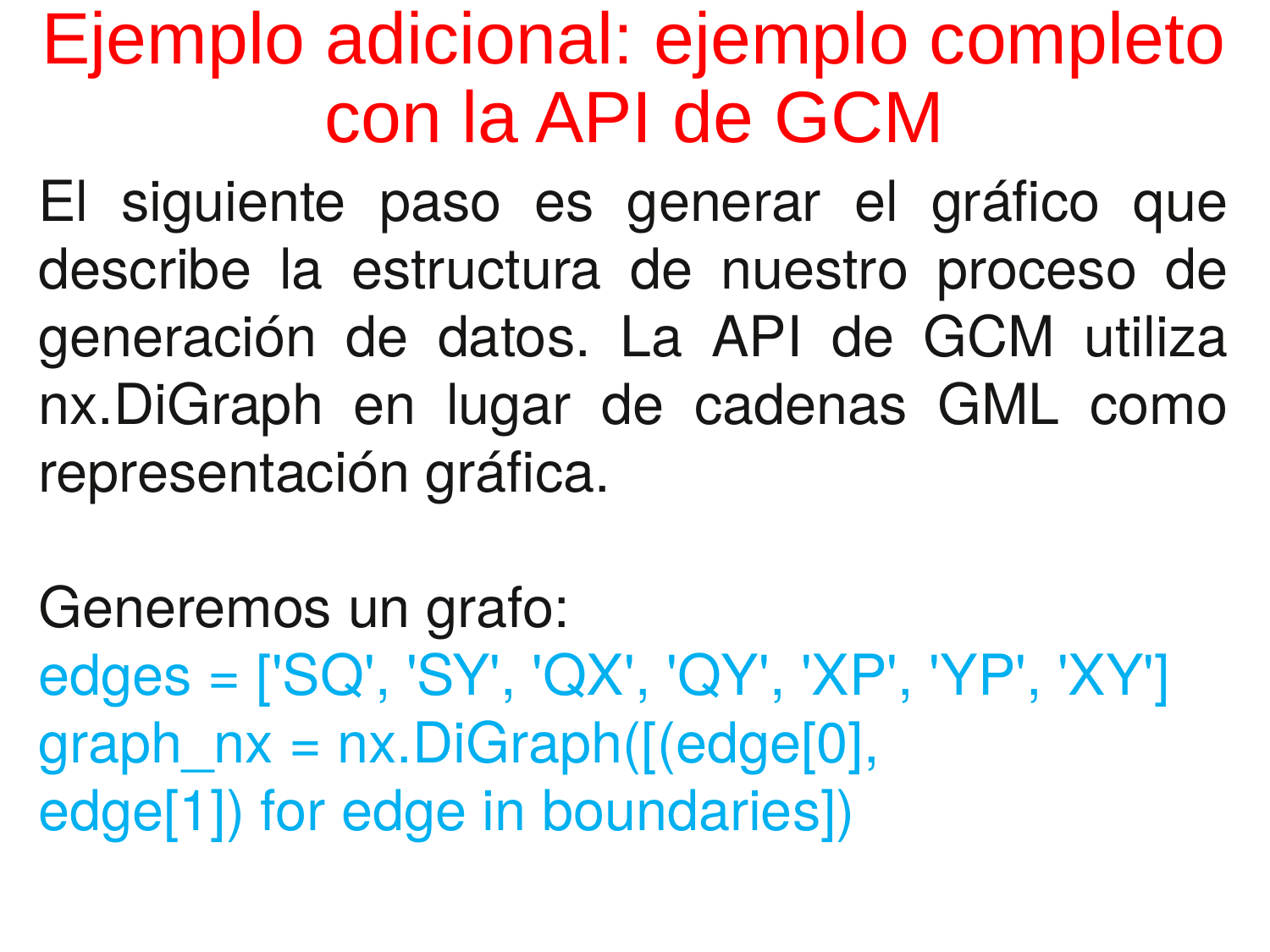

# Ejemplo adicional: ejemplo completo con la API de GCM
El siguiente paso es generar el gráfico que describe la estructura de nuestro proceso de generación de datos. La API de GCM utiliza nx.DiGraph en lugar de cadenas GML como representación gráfica.

Generemos un grafo:
edges = ['SQ', 'SY', 'QX', 'QY', 'XP', 'YP', 'XY']
graph_nx = nx.DiGraph([(edge[0],
edge[1]) for edge in boundaries])